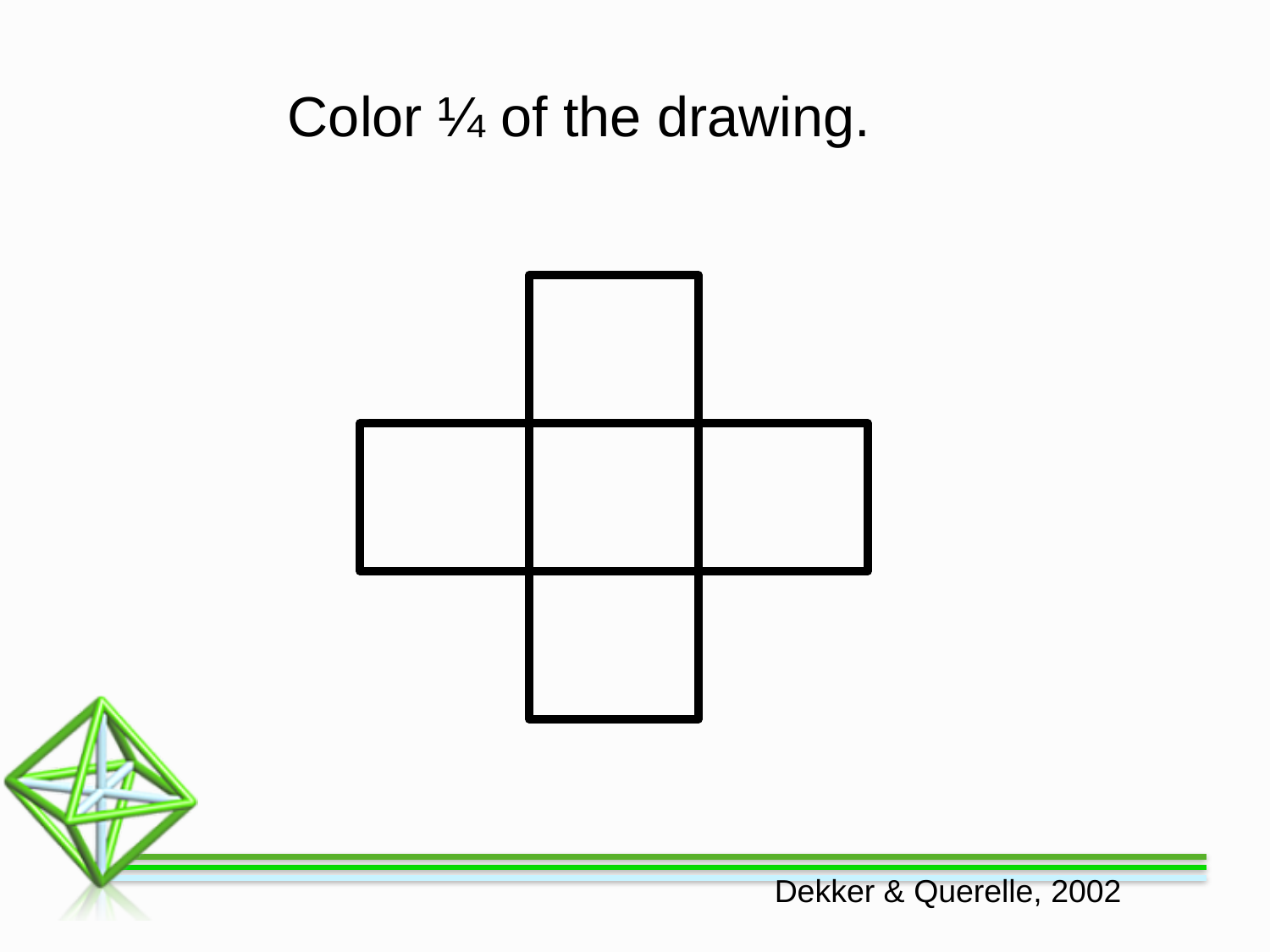

Color ¼ of the drawing.

Dekker & Querelle, 2002